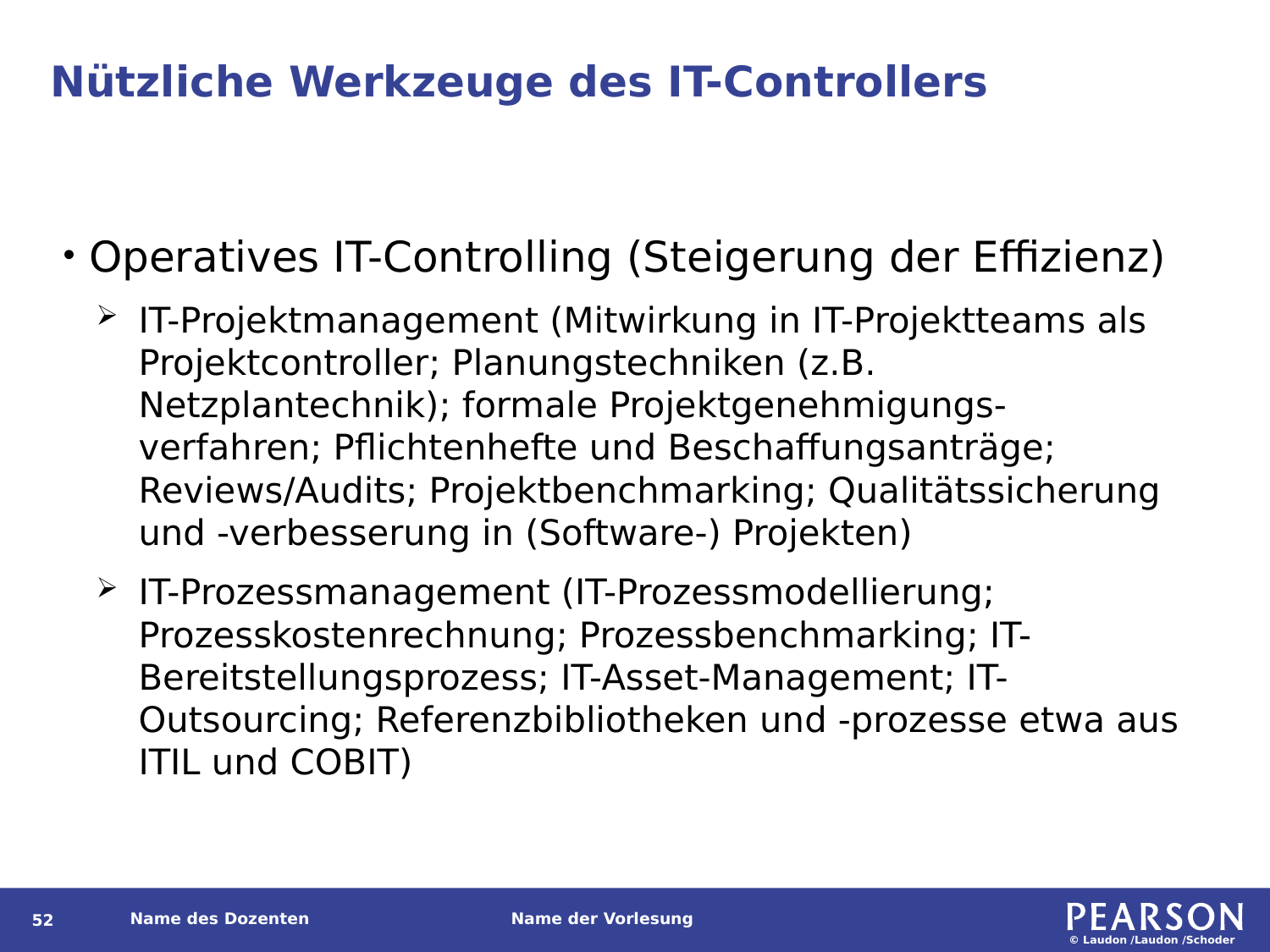

# Nützliche Werkzeuge des IT-Controllers

Operatives IT-Controlling (Steigerung der Effizienz)
IT-Projektmanagement (Mitwirkung in IT-Projektteams als Projektcontroller; Planungstechniken (z.B. Netzplantechnik); formale Projektgenehmigungs-verfahren; Pflichtenhefte und Beschaffungsanträge; Reviews/Audits; Projektbenchmarking; Qualitätssicherung und -verbesserung in (Software-) Projekten)
IT-Prozessmanagement (IT-Prozessmodellierung; Prozesskostenrechnung; Prozessbenchmarking; IT-Bereitstellungsprozess; IT-Asset-Management; IT-Outsourcing; Referenzbibliotheken und -prozesse etwa aus ITIL und COBIT)
52